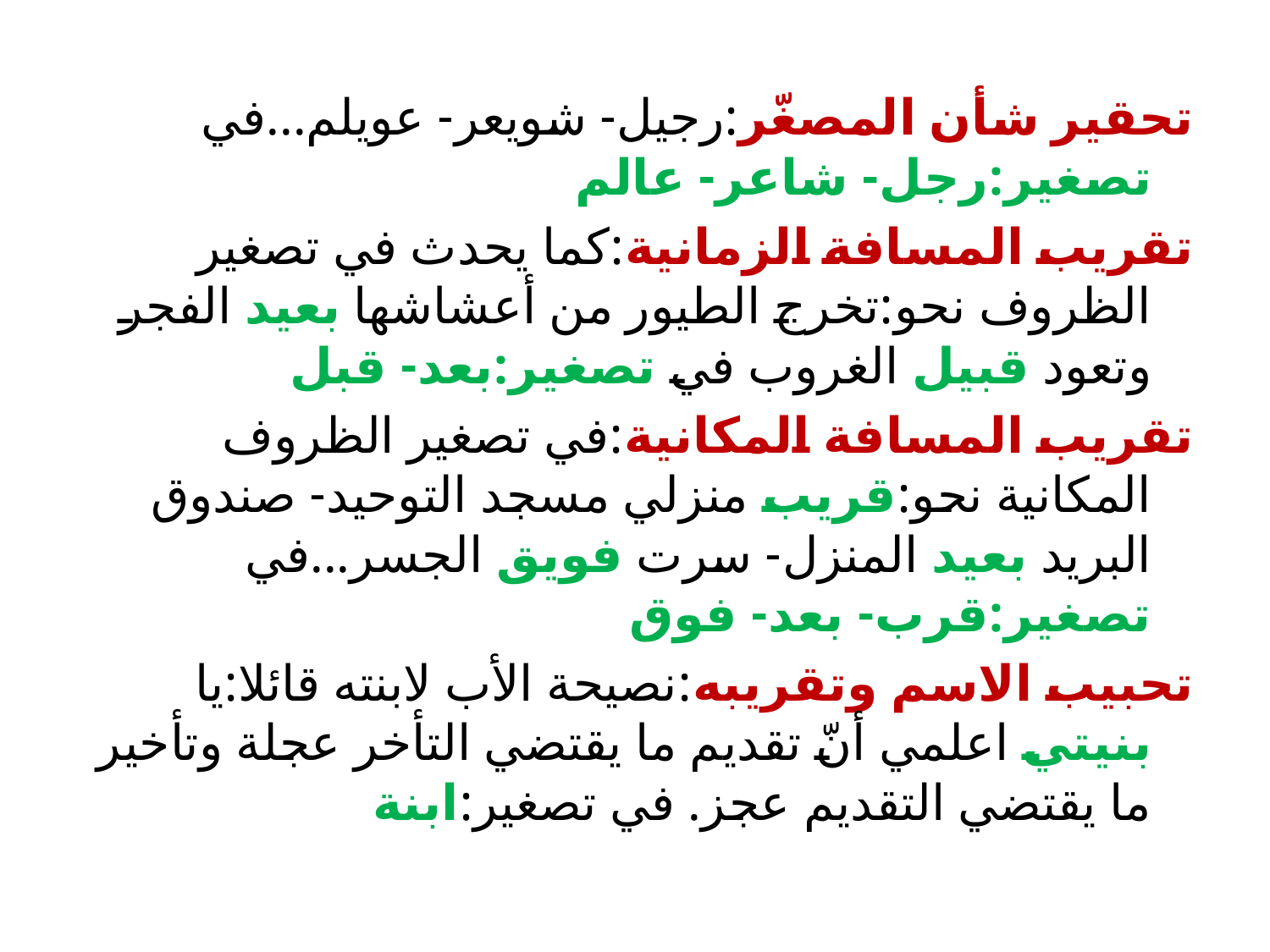

تحقير شأن المصغّر:رجيل- شويعر- عويلم...في تصغير:رجل- شاعر- عالم
تقريب المسافة الزمانية:كما يحدث في تصغير الظروف نحو:تخرج الطيور من أعشاشها بعيد الفجر وتعود قبيل الغروب في تصغير:بعد- قبل
تقريب المسافة المكانية:في تصغير الظروف المكانية نحو:قريب منزلي مسجد التوحيد- صندوق البريد بعيد المنزل- سرت فويق الجسر...في تصغير:قرب- بعد- فوق
تحبيب الاسم وتقريبه:نصيحة الأب لابنته قائلا:يا بنيتي اعلمي أنّ تقديم ما يقتضي التأخر عجلة وتأخير ما يقتضي التقديم عجز. في تصغير:ابنة